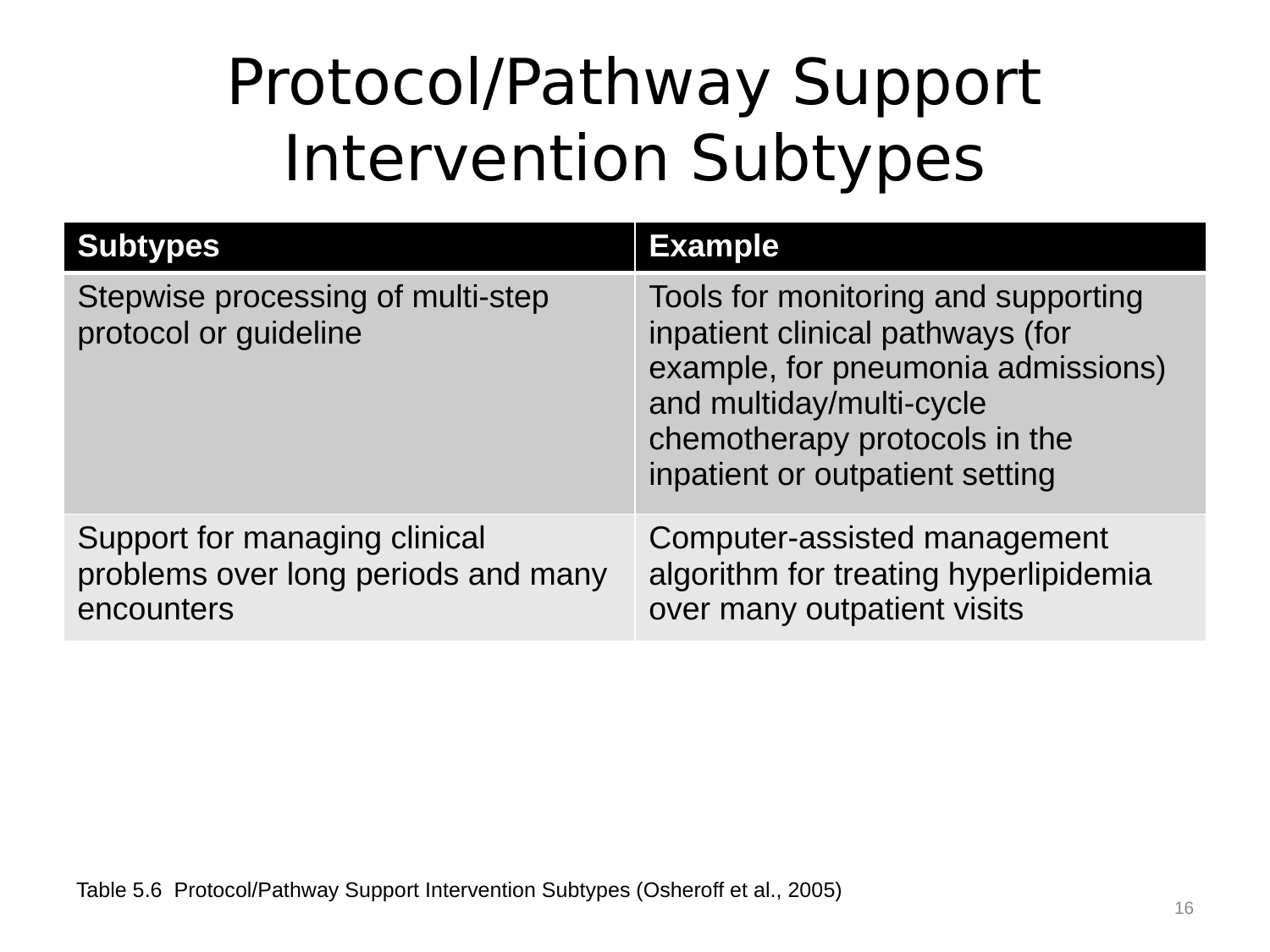

# Protocol/Pathway Support Intervention Subtypes
| Subtypes | Example |
| --- | --- |
| Stepwise processing of multi-step protocol or guideline | Tools for monitoring and supporting inpatient clinical pathways (for example, for pneumonia admissions) and multiday/multi-cycle chemotherapy protocols in the inpatient or outpatient setting |
| Support for managing clinical problems over long periods and many encounters | Computer-assisted management algorithm for treating hyperlipidemia over many outpatient visits |
16
Table 5.6  Protocol/Pathway Support Intervention Subtypes (Osheroff et al., 2005)